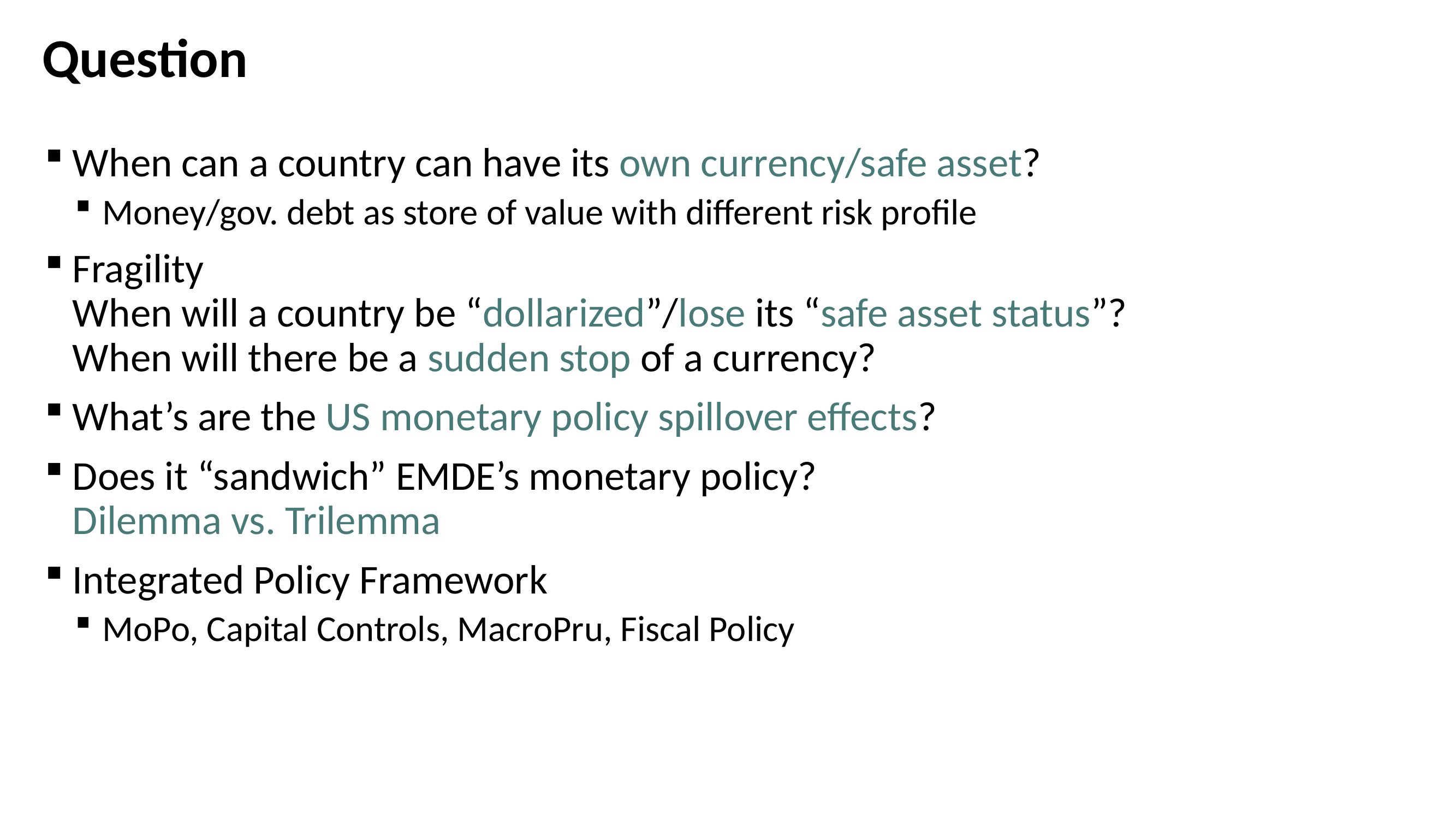

# Question
When can a country can have its own currency/safe asset?
Money/gov. debt as store of value with different risk profile
Fragility
When will a country be “dollarized”/lose its “safe asset status”?
When will there be a sudden stop of a currency?
What’s are the US monetary policy spillover effects?
Does it “sandwich” EMDE’s monetary policy?
Dilemma vs. Trilemma
Integrated Policy Framework
MoPo, Capital Controls, MacroPru, Fiscal Policy
2